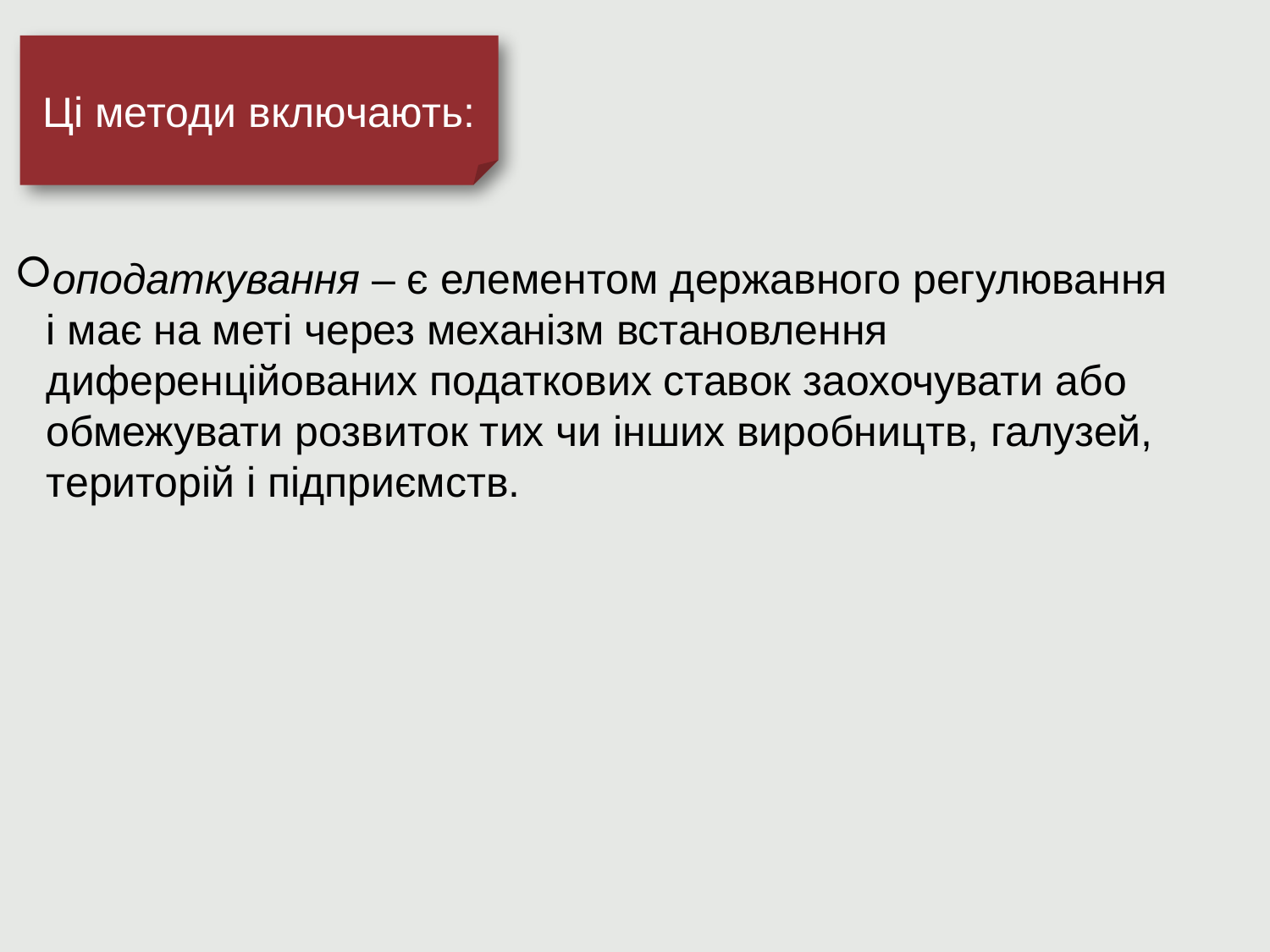

Ці методи включають:
оподаткування – є елементом державного регулювання і має на меті через механізм встановлення диференційованих податкових ставок заохочувати або обмежувати розвиток тих чи інших виробництв, галузей, територій і підприємств.